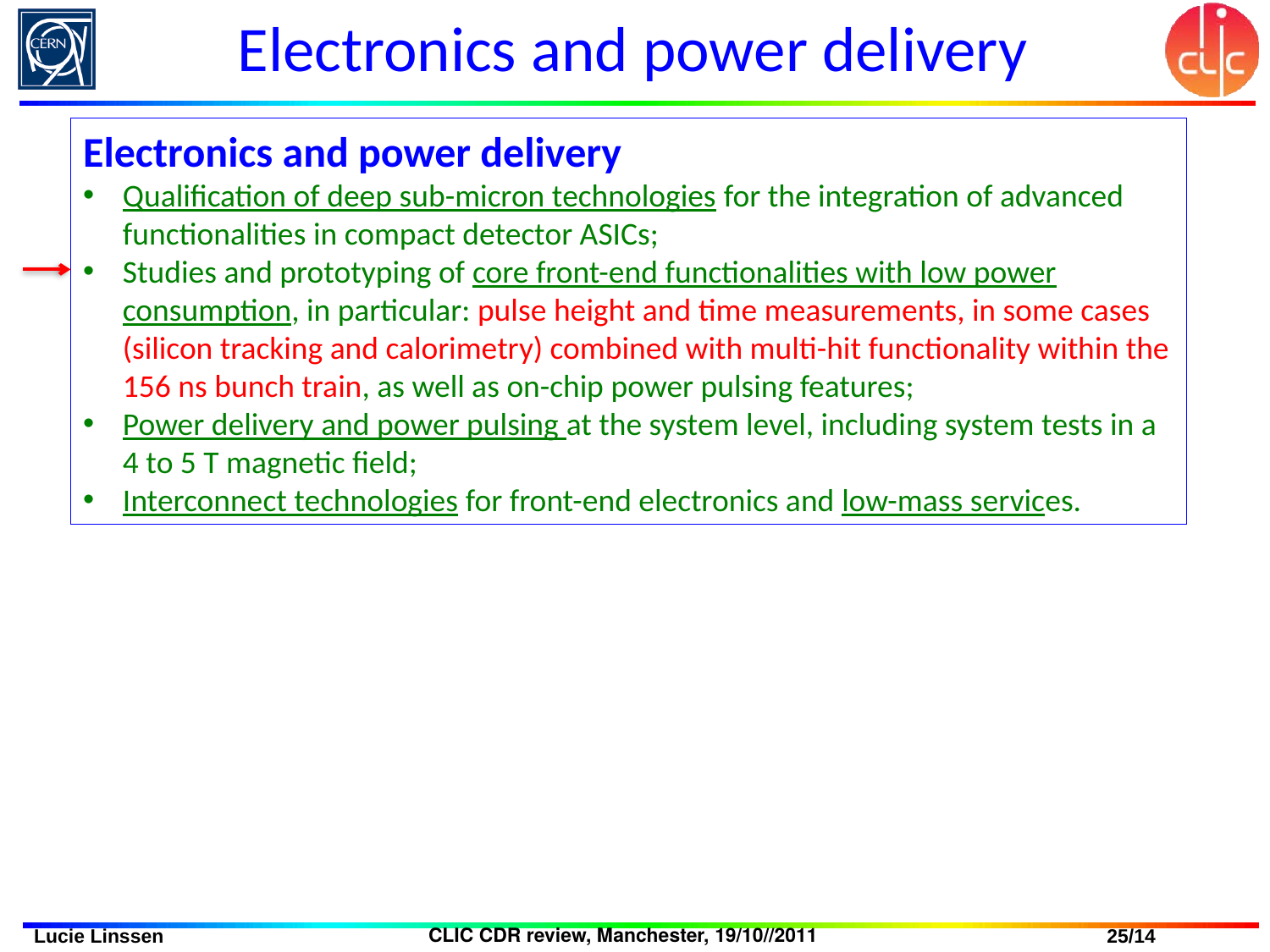

# Electronics and power delivery
Electronics and power delivery
Qualification of deep sub-micron technologies for the integration of advanced functionalities in compact detector ASICs;
Studies and prototyping of core front-end functionalities with low power consumption, in particular: pulse height and time measurements, in some cases (silicon tracking and calorimetry) combined with multi-hit functionality within the 156 ns bunch train, as well as on-chip power pulsing features;
Power delivery and power pulsing at the system level, including system tests in a 4 to 5 T magnetic field;
Interconnect technologies for front-end electronics and low-mass services.